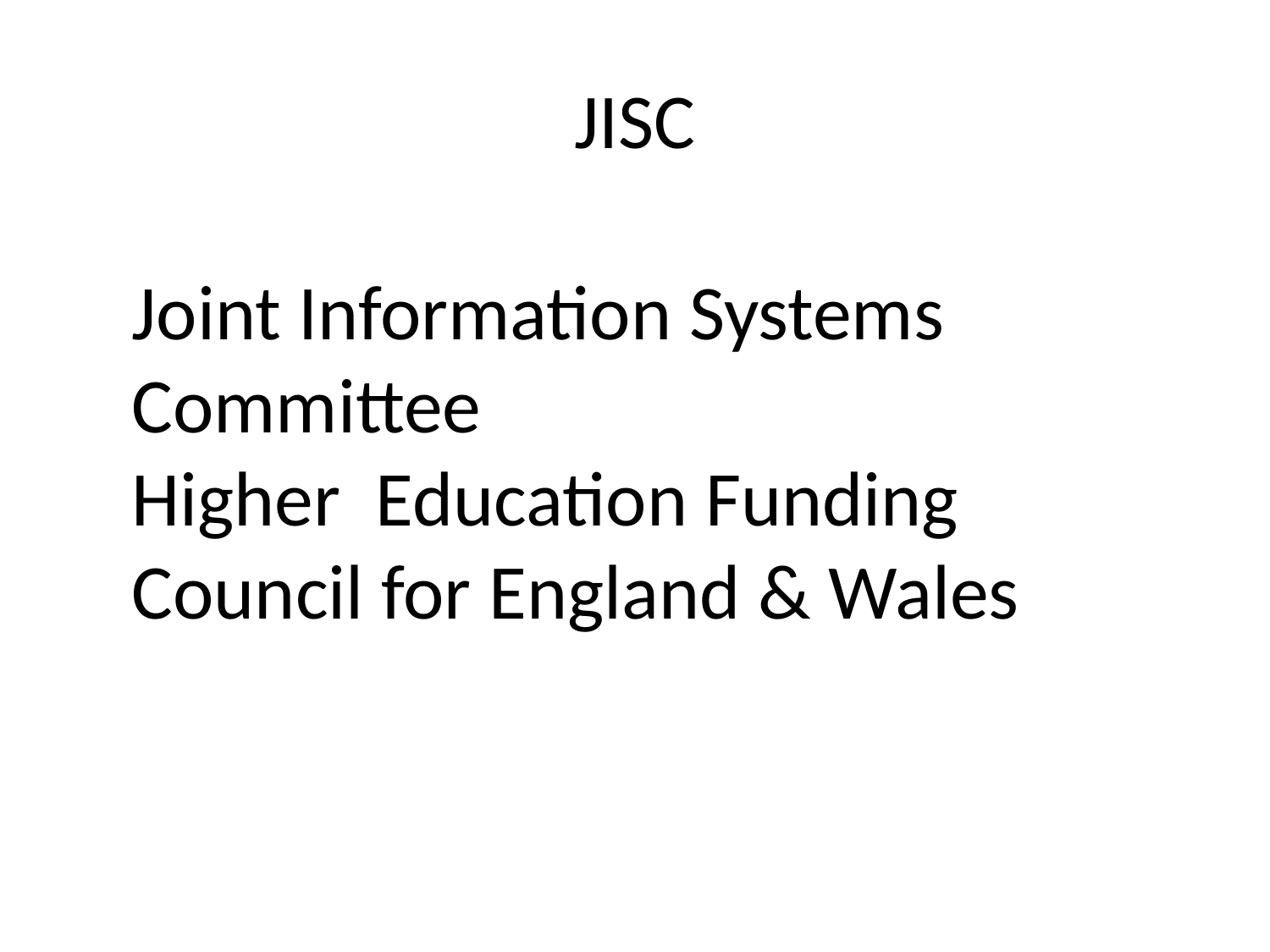

# JISC

Joint Information Systems Committee
Higher  Education Funding Council for England & Wales